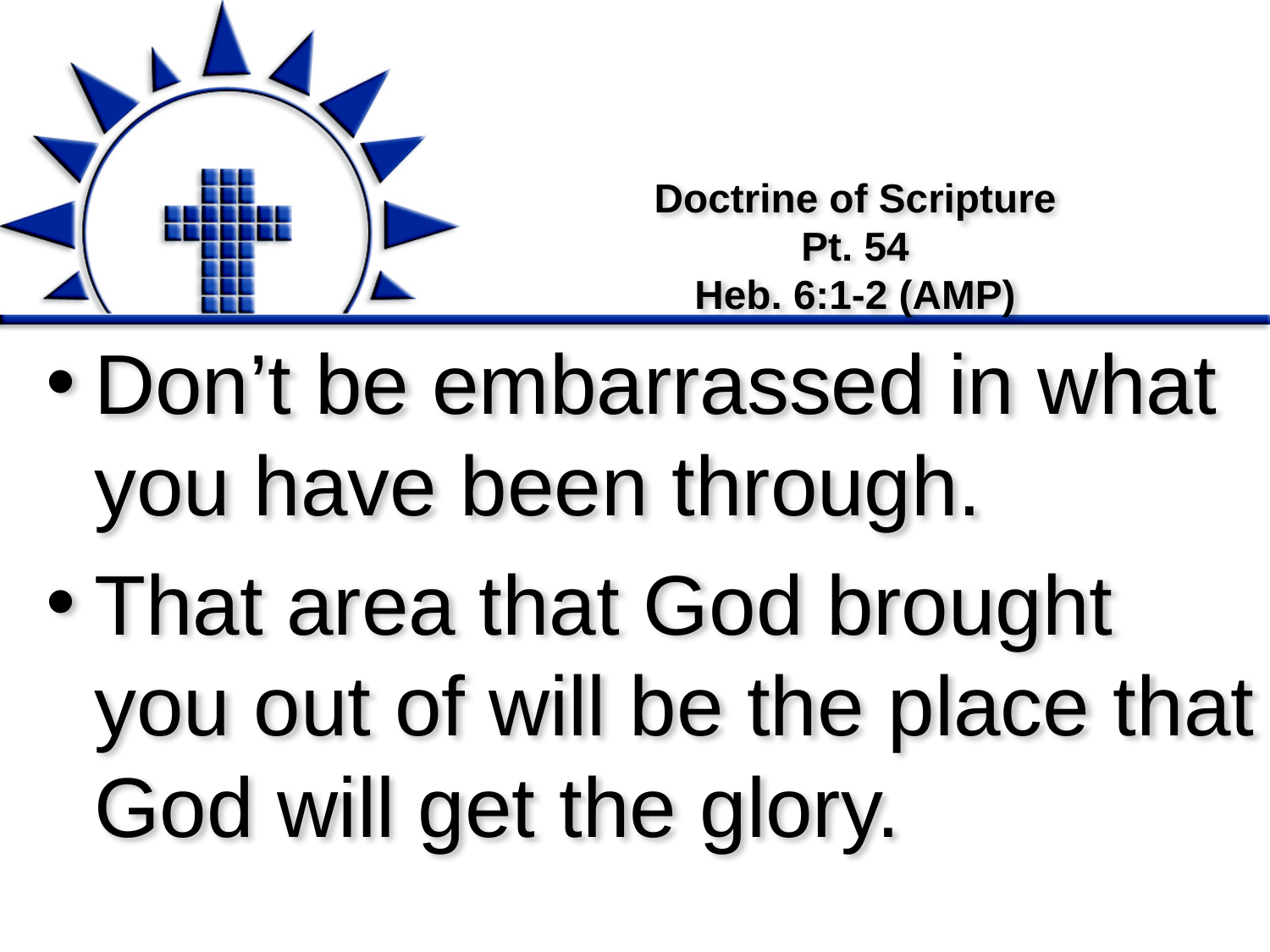

# Doctrine of Scripture Pt. 54 Heb. 6:1-2 (AMP)
Don’t be embarrassed in what you have been through.
That area that God brought you out of will be the place that God will get the glory.